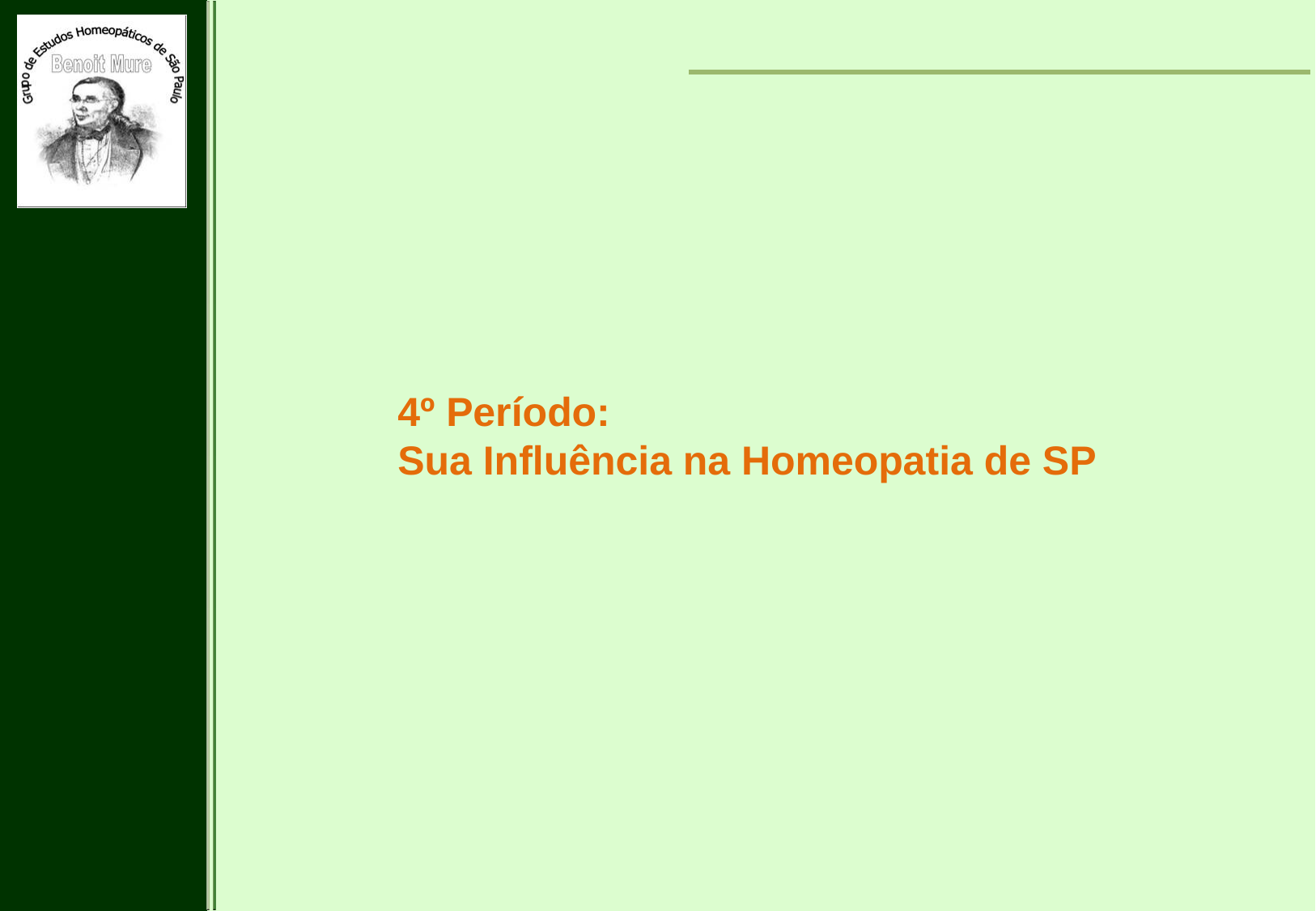

4º Período:
Sua Influência na Homeopatia de SP